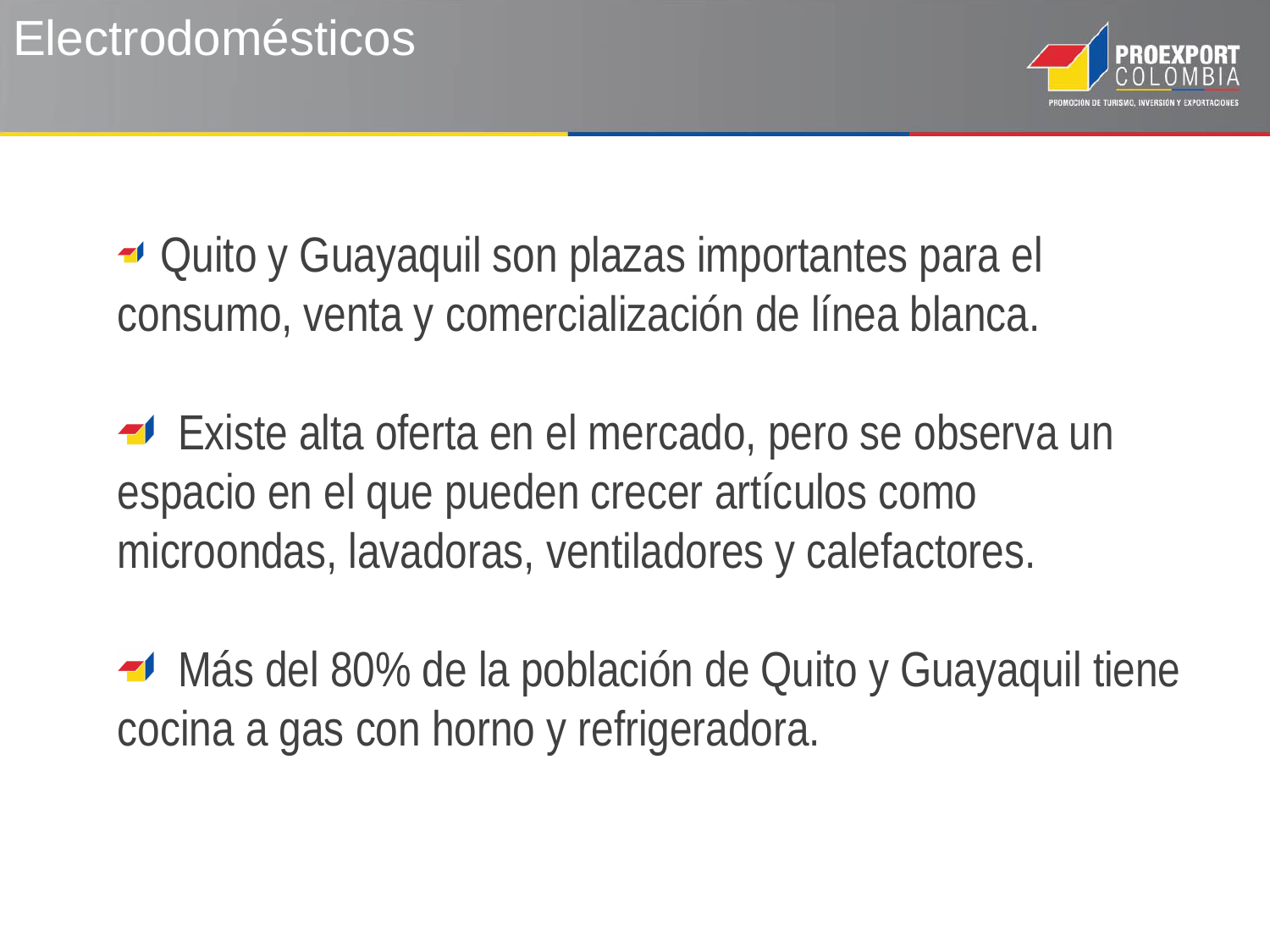

# Electrodomésticos
  Quito y Guayaquil son plazas importantes para el consumo, venta y comercialización de línea blanca.

  Existe alta oferta en el mercado, pero se observa un espacio en el que pueden crecer artículos como microondas, lavadoras, ventiladores y calefactores.

  Más del 80% de la población de Quito y Guayaquil tiene cocina a gas con horno y refrigeradora.